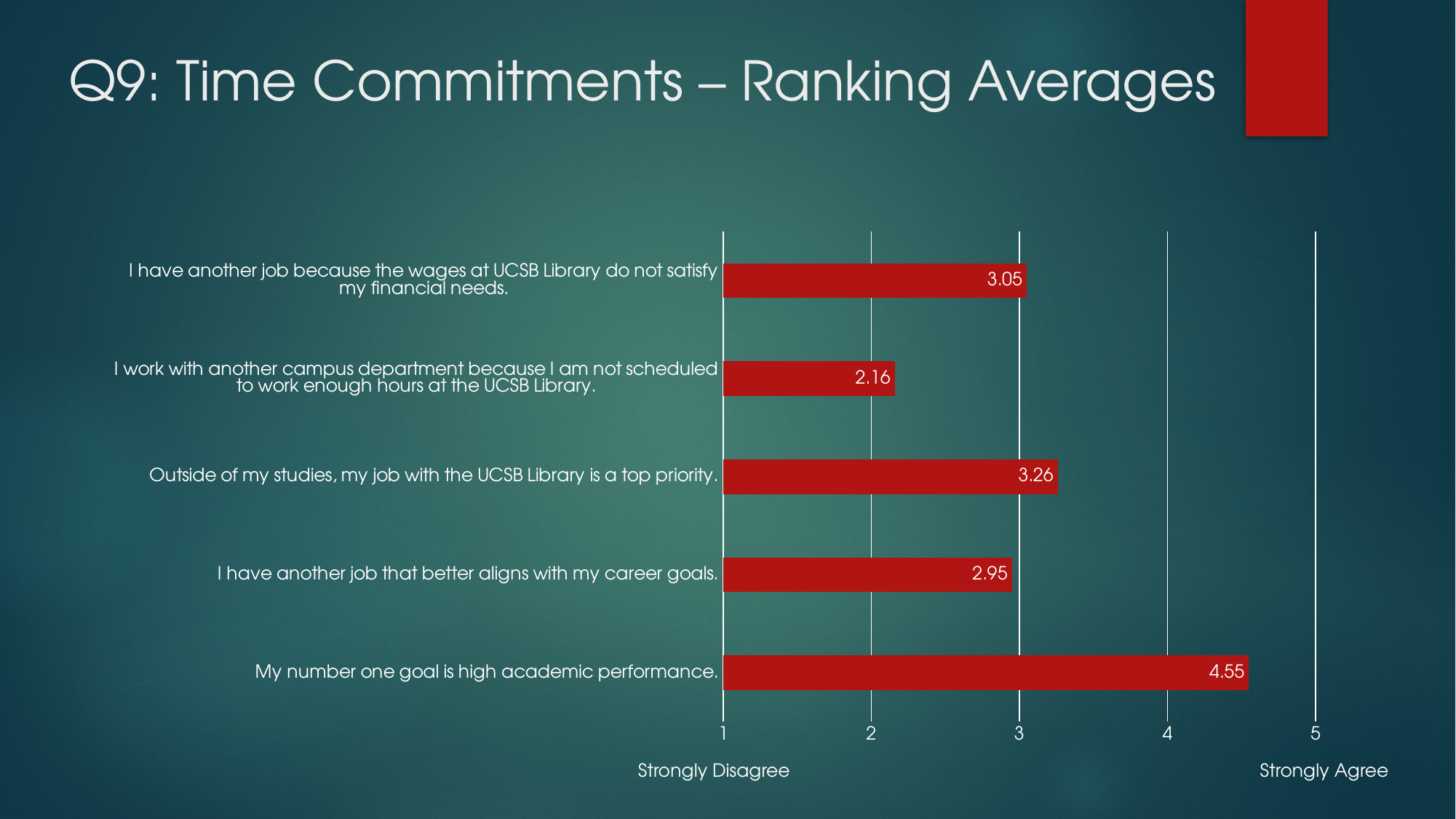

# Q9: Time Commitments – Ranking Averages

### Chart

| Category |  |
|---|---|
| My number one goal is high academic performance. | 4.55 |
| I have another job that better aligns with my career goals. | 2.95 |
| Outside of my studies, my job with the UCSB Library is a top priority. | 3.26 |
| I work with another campus department because I am not scheduled to work enough hours at the UCSB Library. | 2.16 |
| I have another job because the wages at UCSB Library do not satisfy my financial needs. | 3.05 |
Strongly Disagree
Strongly Agree